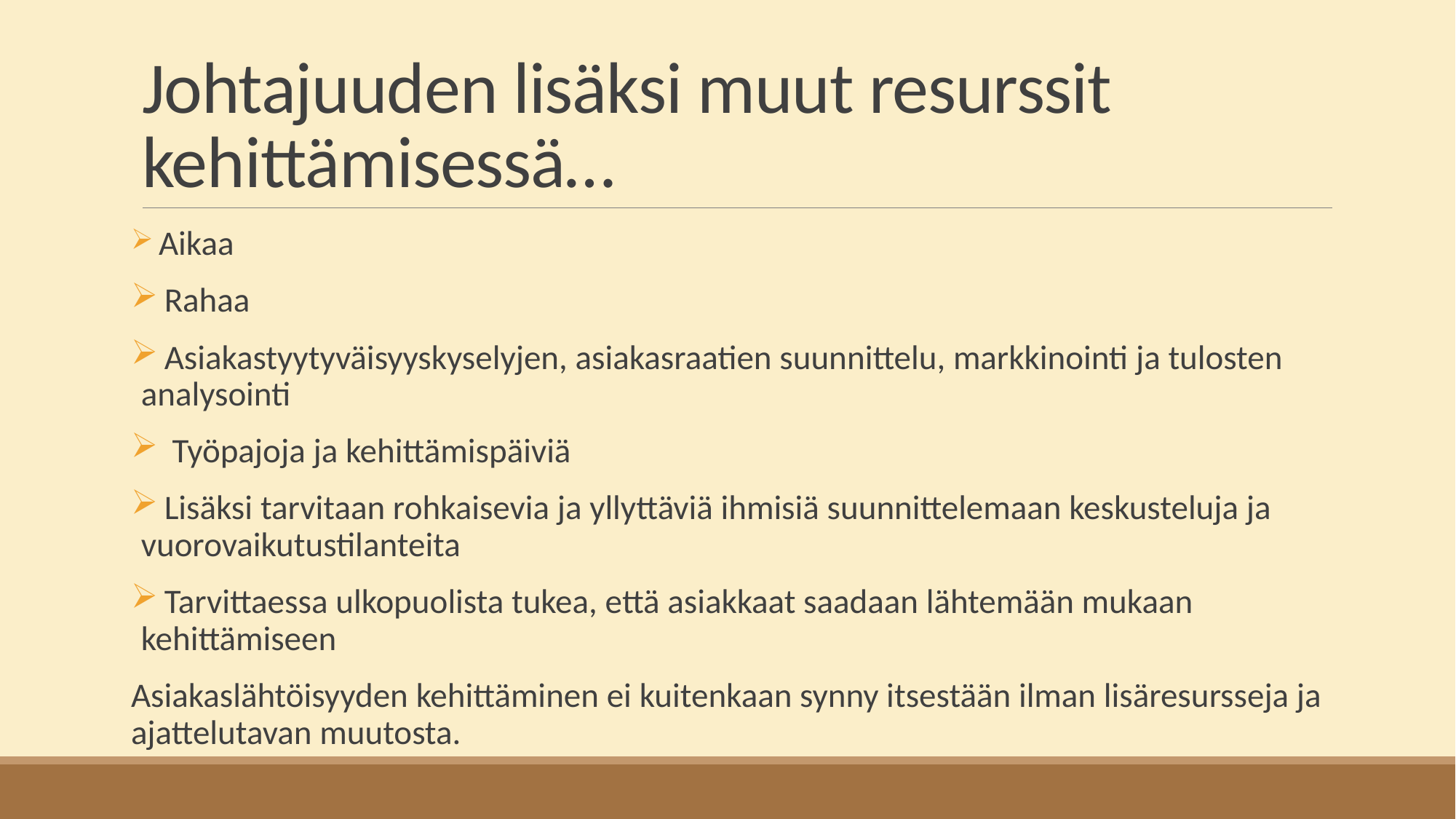

# Johtajuuden lisäksi muut resurssit kehittämisessä…
 Aikaa
 Rahaa
 Asiakastyytyväisyyskyselyjen, asiakasraatien suunnittelu, markkinointi ja tulosten analysointi
  Työpajoja ja kehittämispäiviä
 Lisäksi tarvitaan rohkaisevia ja yllyttäviä ihmisiä suunnittelemaan keskusteluja ja vuorovaikutustilanteita
 Tarvittaessa ulkopuolista tukea, että asiakkaat saadaan lähtemään mukaan kehittämiseen
Asiakaslähtöisyyden kehittäminen ei kuitenkaan synny itsestään ilman lisäresursseja ja ajattelutavan muutosta.